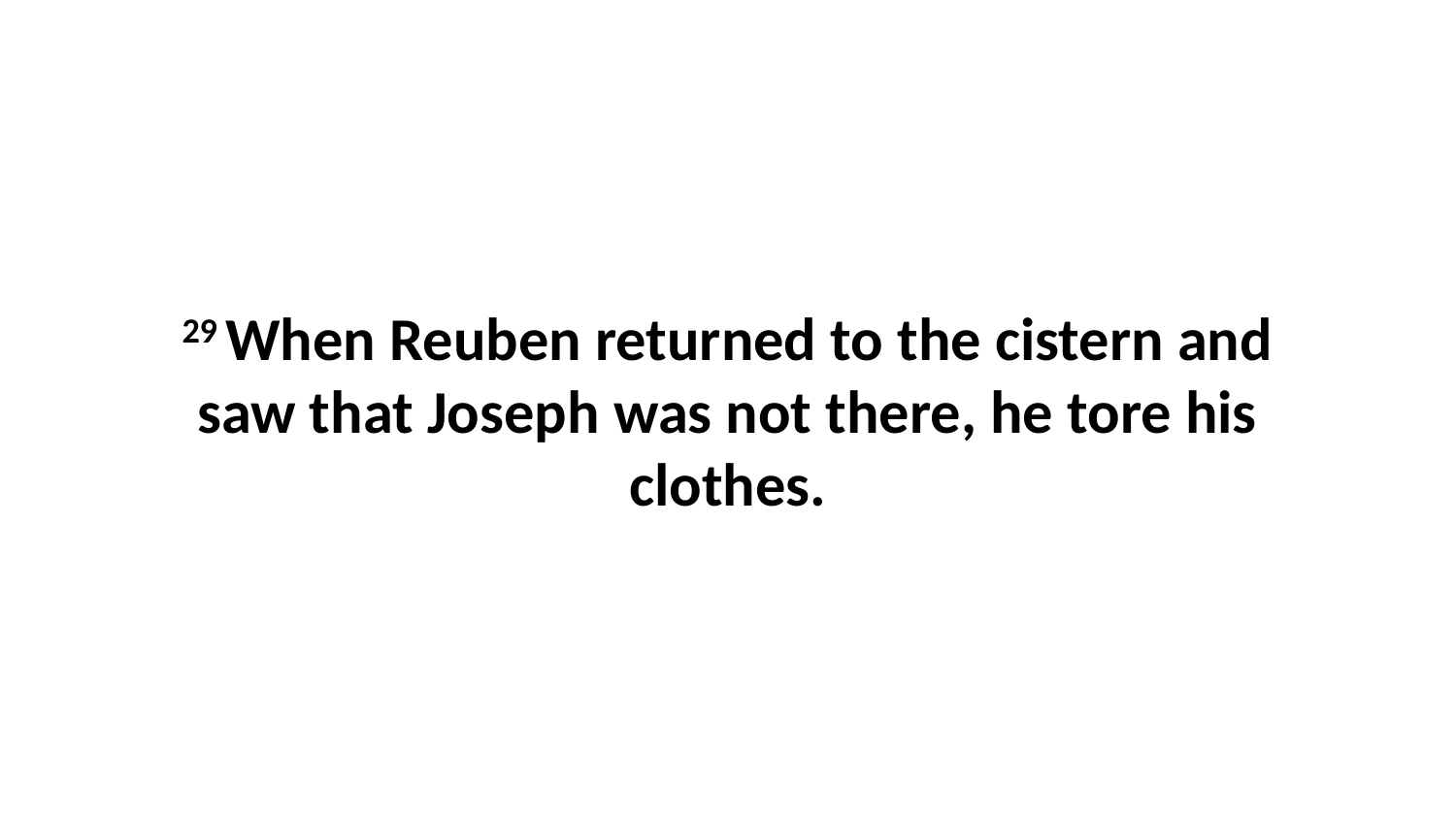

29 When Reuben returned to the cistern and saw that Joseph was not there, he tore his clothes.